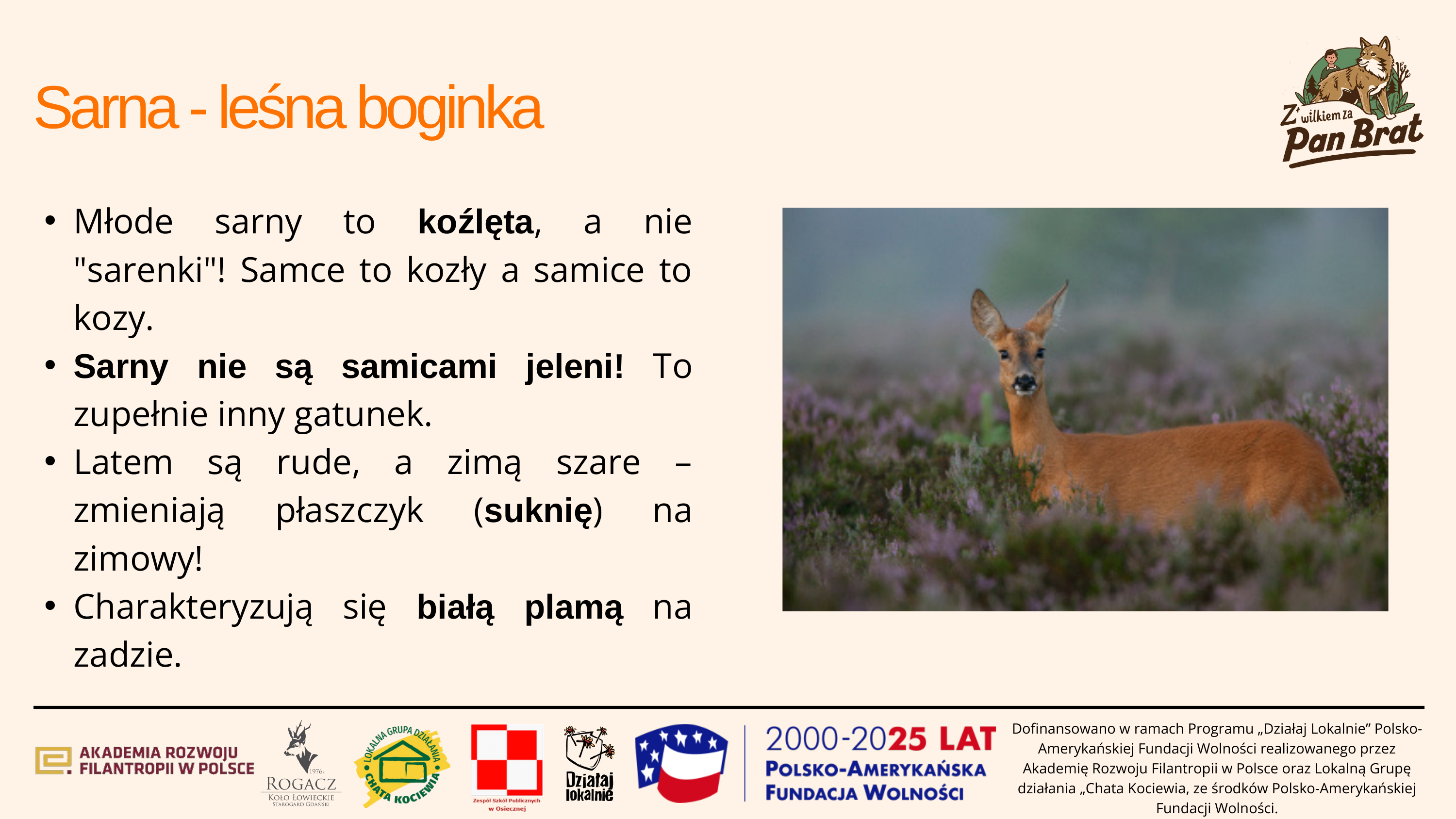

Sarna - leśna boginka
Młode sarny to koźlęta, a nie "sarenki"! Samce to kozły a samice to kozy.
Sarny nie są samicami jeleni! To zupełnie inny gatunek.
Latem są rude, a zimą szare – zmieniają płaszczyk (suknię) na zimowy!
Charakteryzują się białą plamą na zadzie.

Dofinansowano w ramach Programu „Działaj Lokalnie” Polsko-Amerykańskiej Fundacji Wolności realizowanego przez Akademię Rozwoju Filantropii w Polsce oraz Lokalną Grupę działania „Chata Kociewia, ze środków Polsko-Amerykańskiej Fundacji Wolności.